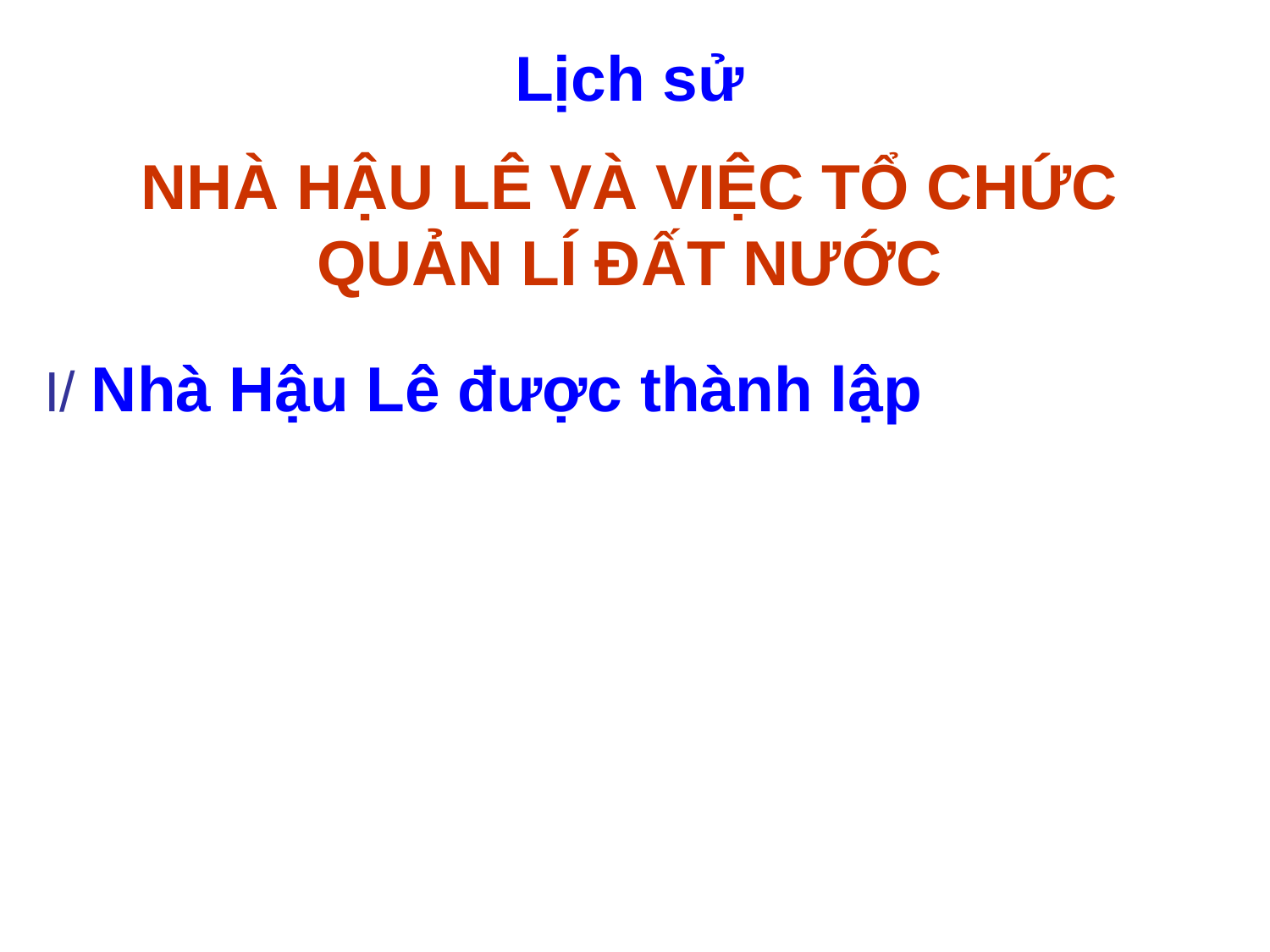

Lịch sử
NHÀ HẬU LÊ VÀ VIỆC TỔ CHỨC QUẢN LÍ ĐẤT NƯỚC
# I/ Nhà Hậu Lê được thành lập